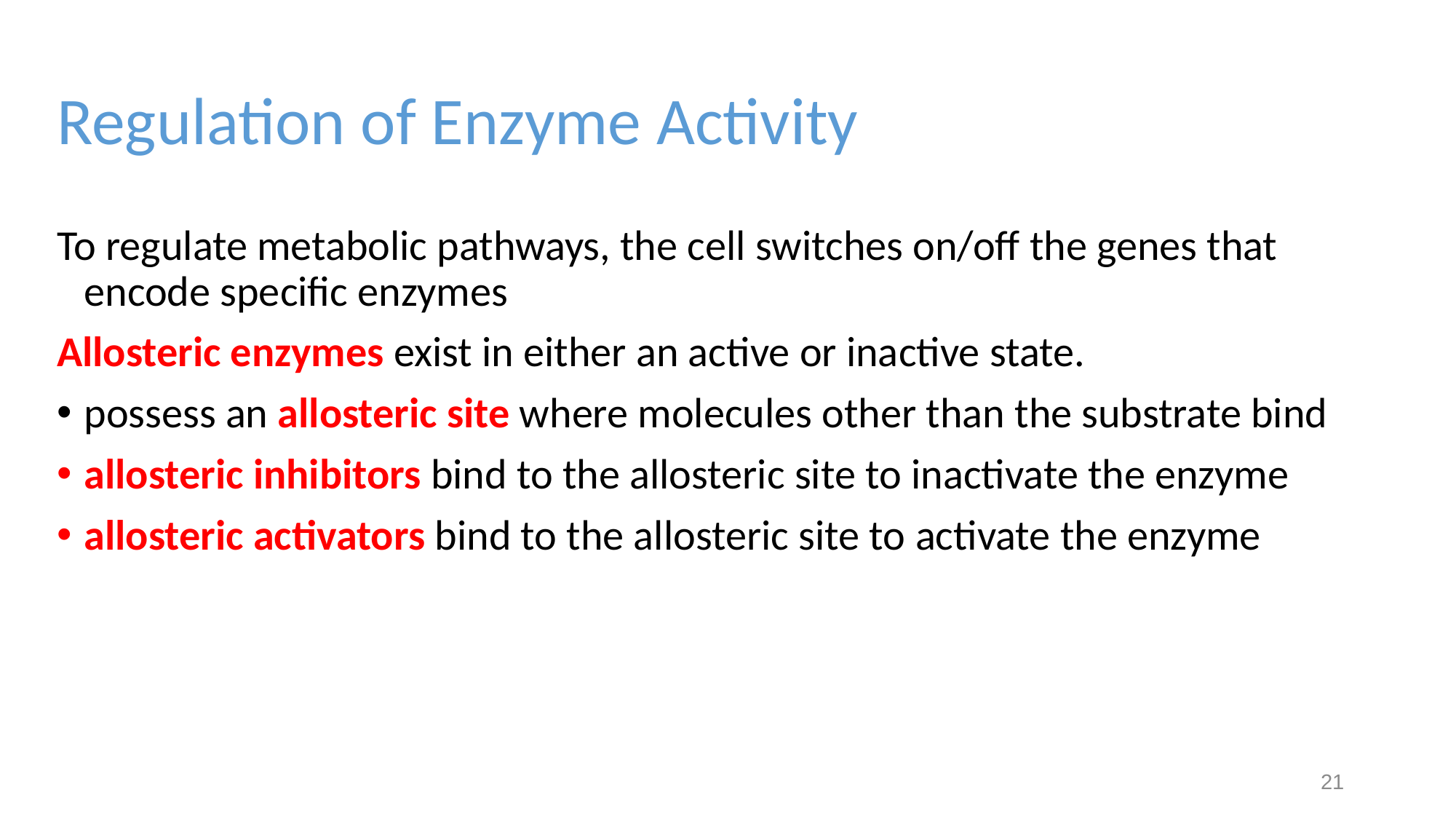

# Regulation of Enzyme Activity
To regulate metabolic pathways, the cell switches on/off the genes that encode specific enzymes
Allosteric enzymes exist in either an active or inactive state.
possess an allosteric site where molecules other than the substrate bind
allosteric inhibitors bind to the allosteric site to inactivate the enzyme
allosteric activators bind to the allosteric site to activate the enzyme
21